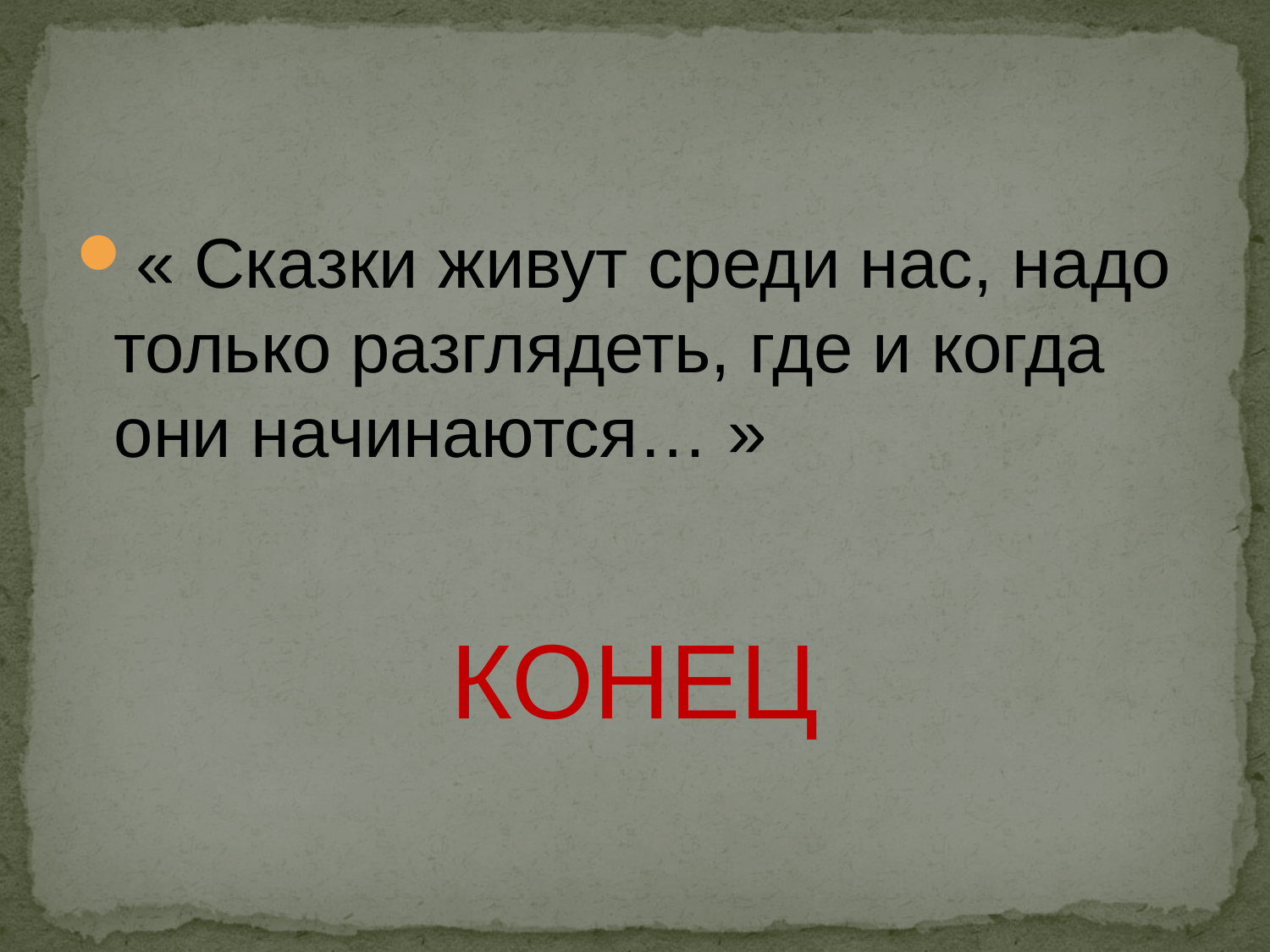

#
« Сказки живут среди нас, надо только разглядеть, где и когда они начинаются… »

КОНЕЦ